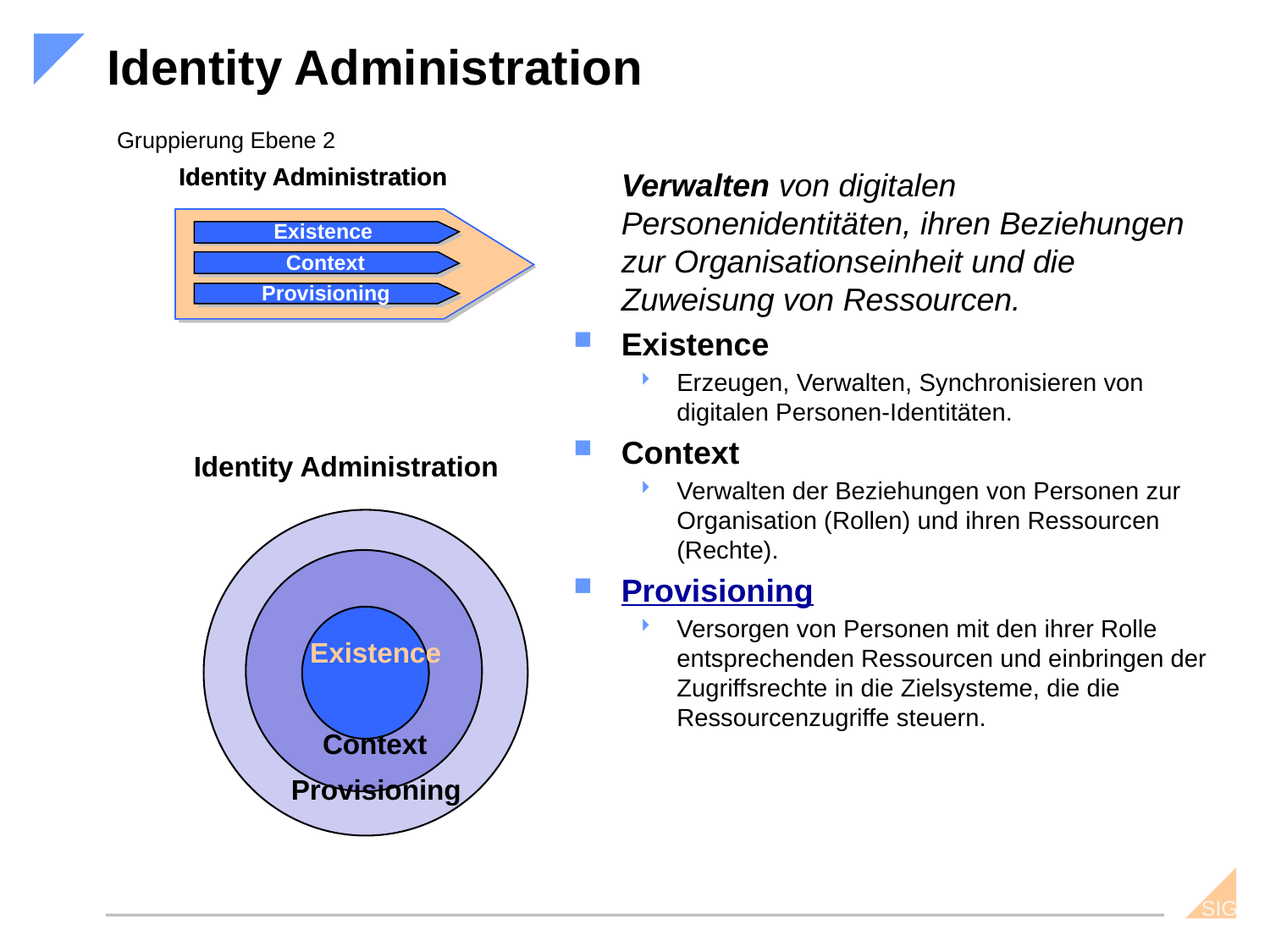

# Identity Administration
Gruppierung Ebene 2

Identity Administration
Identity Administration

Existence

Existence
Context

Context
Provisioning

Provisioning

Existence
Existence

Existence
Existence
Context
Context

Context
Context
Provisioning
Provisioning

Provisioning
Provisioning
	Verwalten von digitalen Personenidentitäten, ihren Beziehungen zur Organisationseinheit und die Zuweisung von Ressourcen.
Existence
Erzeugen, Verwalten, Synchronisieren von digitalen Personen-Identitäten.
Context
Verwalten der Beziehungen von Personen zur Organisation (Rollen) und ihren Ressourcen (Rechte).
Provisioning
Versorgen von Personen mit den ihrer Rolle entsprechenden Ressourcen und einbringen der Zugriffsrechte in die Zielsysteme, die die Ressourcenzugriffe steuern.
Identity Administration
Provisioning
 Context

Existence
Context
Provisioning